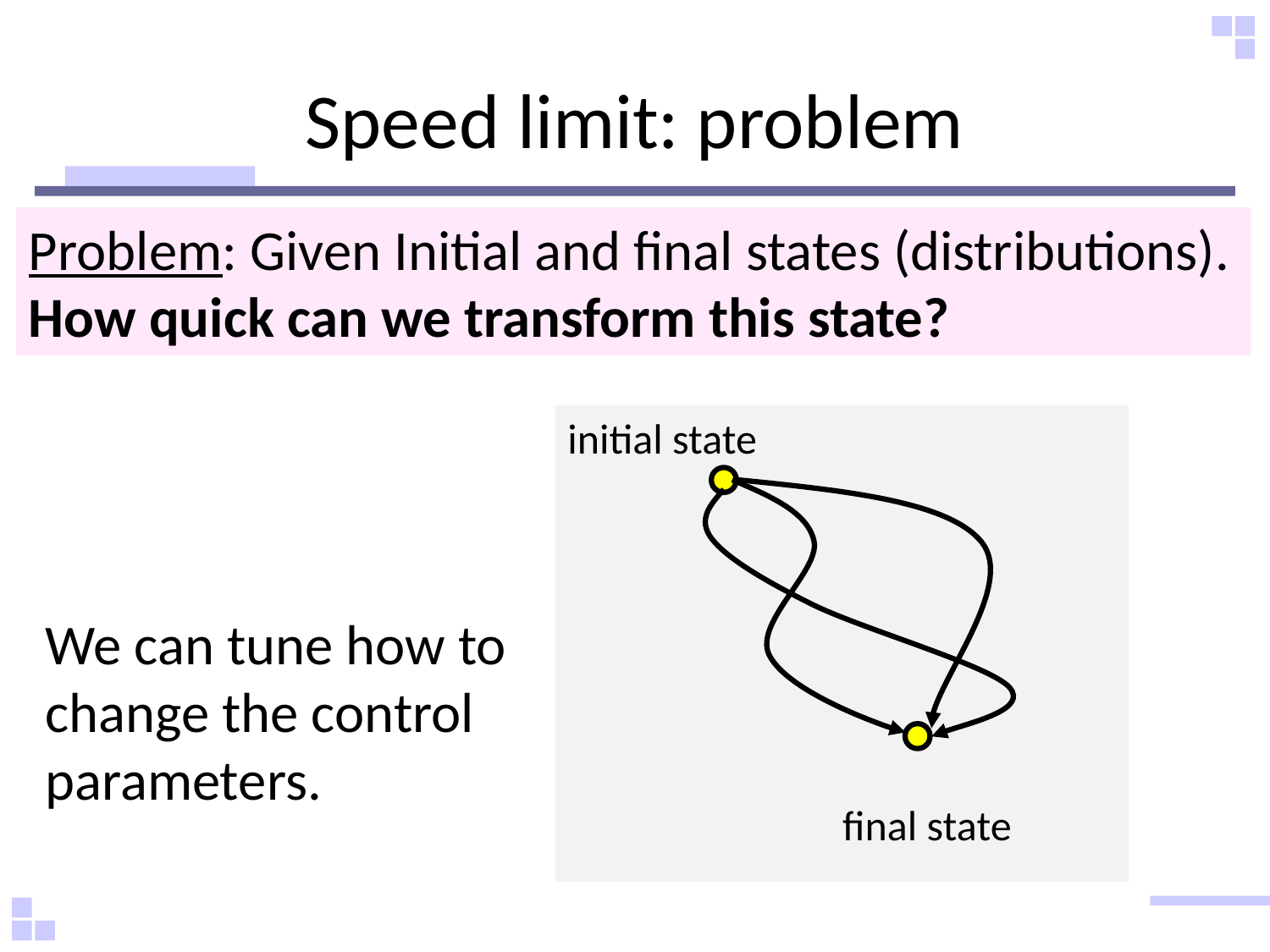

# Speed limit: problem
Problem: Given Initial and final states (distributions).
How quick can we transform this state?

initial state

We can tune how to change the control parameters.

final state